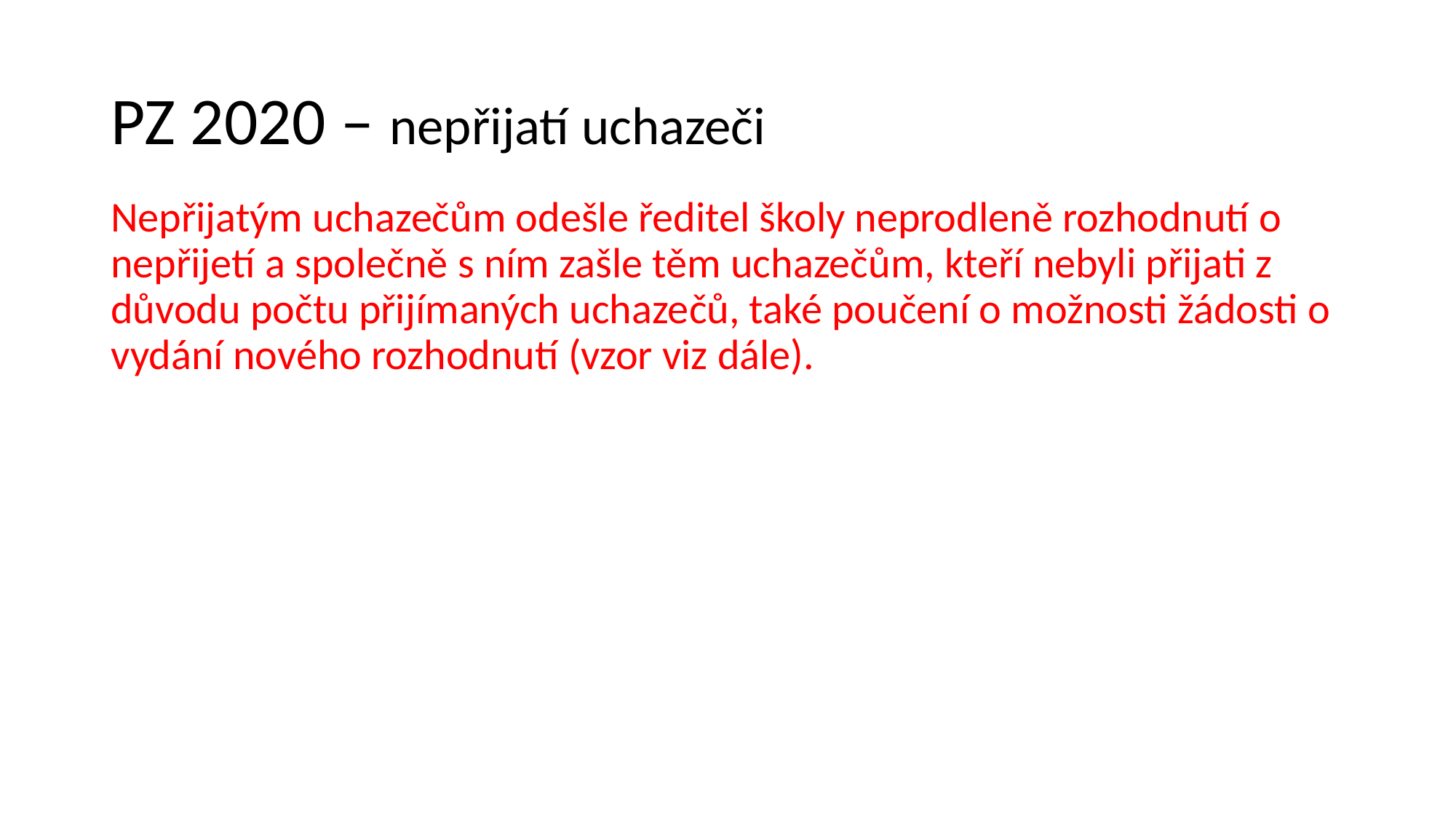

# PZ 2020 – nepřijatí uchazeči
Nepřijatým uchazečům odešle ředitel školy neprodleně rozhodnutí o nepřijetí a společně s ním zašle těm uchazečům, kteří nebyli přijati z důvodu počtu přijímaných uchazečů, také poučení o možnosti žádosti o vydání nového rozhodnutí (vzor viz dále).